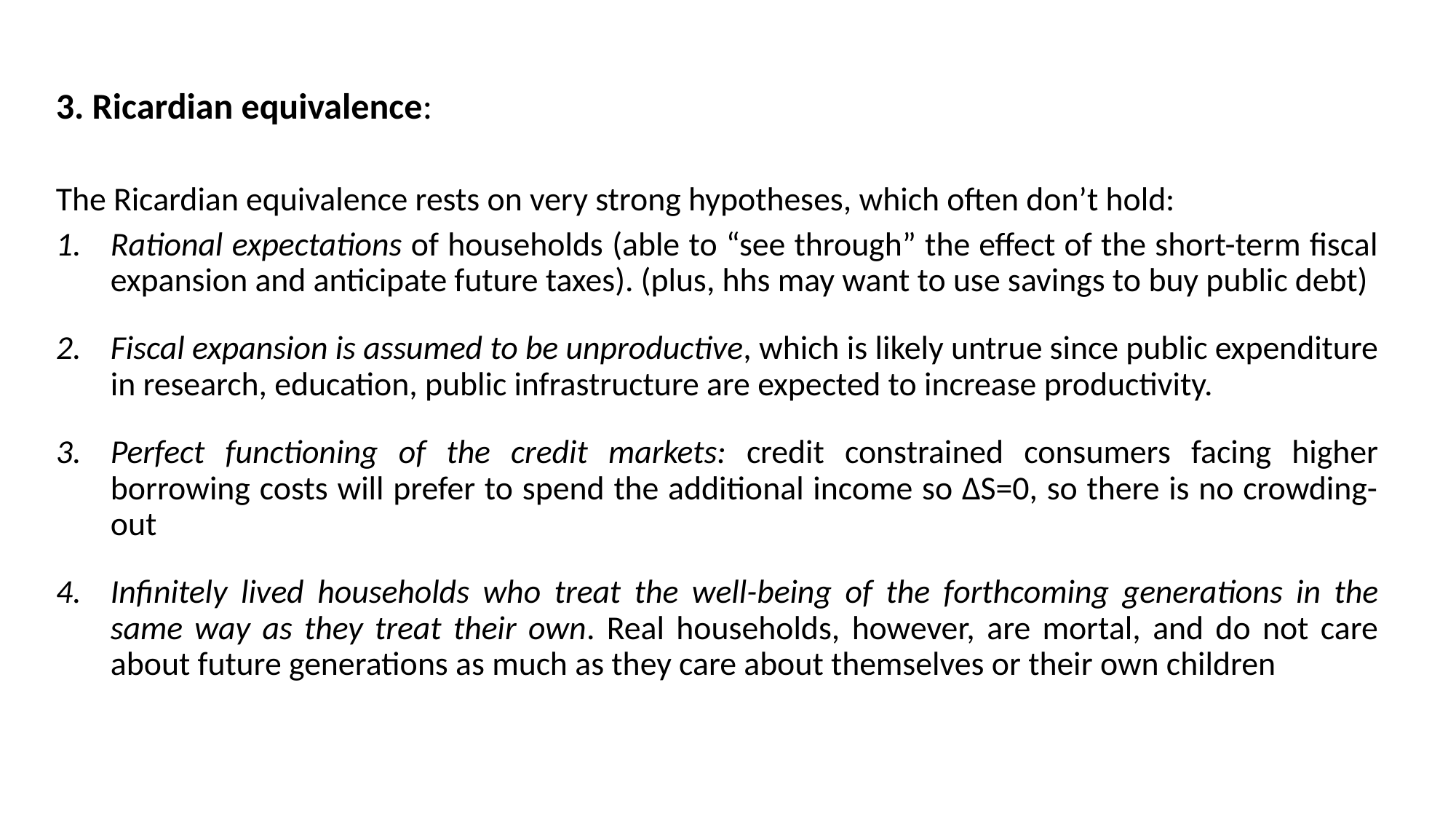

3. Ricardian equivalence:

The Ricardian equivalence rests on very strong hypotheses, which often don’t hold:
Rational expectations of households (able to “see through” the effect of the short-term fiscal expansion and anticipate future taxes). (plus, hhs may want to use savings to buy public debt)
Fiscal expansion is assumed to be unproductive, which is likely untrue since public expenditure in research, education, public infrastructure are expected to increase productivity.
Perfect functioning of the credit markets: credit constrained consumers facing higher borrowing costs will prefer to spend the additional income so ∆S=0, so there is no crowding-out
Infinitely lived households who treat the well-being of the forthcoming generations in the same way as they treat their own. Real households, however, are mortal, and do not care about future generations as much as they care about themselves or their own children